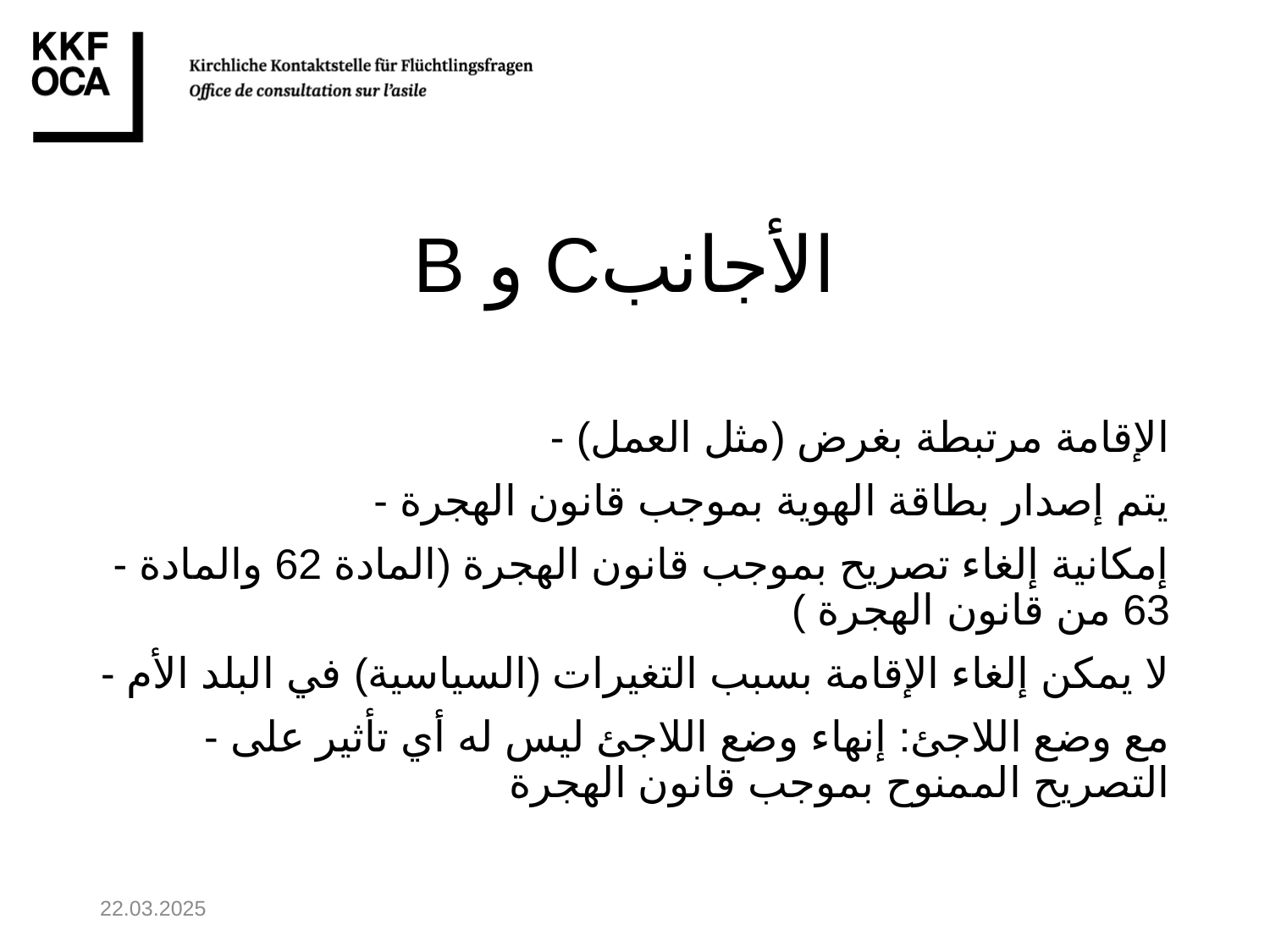

# B و Cالأجانب
- الإقامة مرتبطة بغرض (مثل العمل)
- يتم إصدار بطاقة الهوية بموجب قانون الهجرة
- إمكانية إلغاء تصريح بموجب قانون الهجرة (المادة 62 والمادة 63 من قانون الهجرة )
- لا يمكن إلغاء الإقامة بسبب التغيرات (السياسية) في البلد الأم
- مع وضع اللاجئ: إنهاء وضع اللاجئ ليس له أي تأثير على التصريح الممنوح بموجب قانون الهجرة
22.03.2025